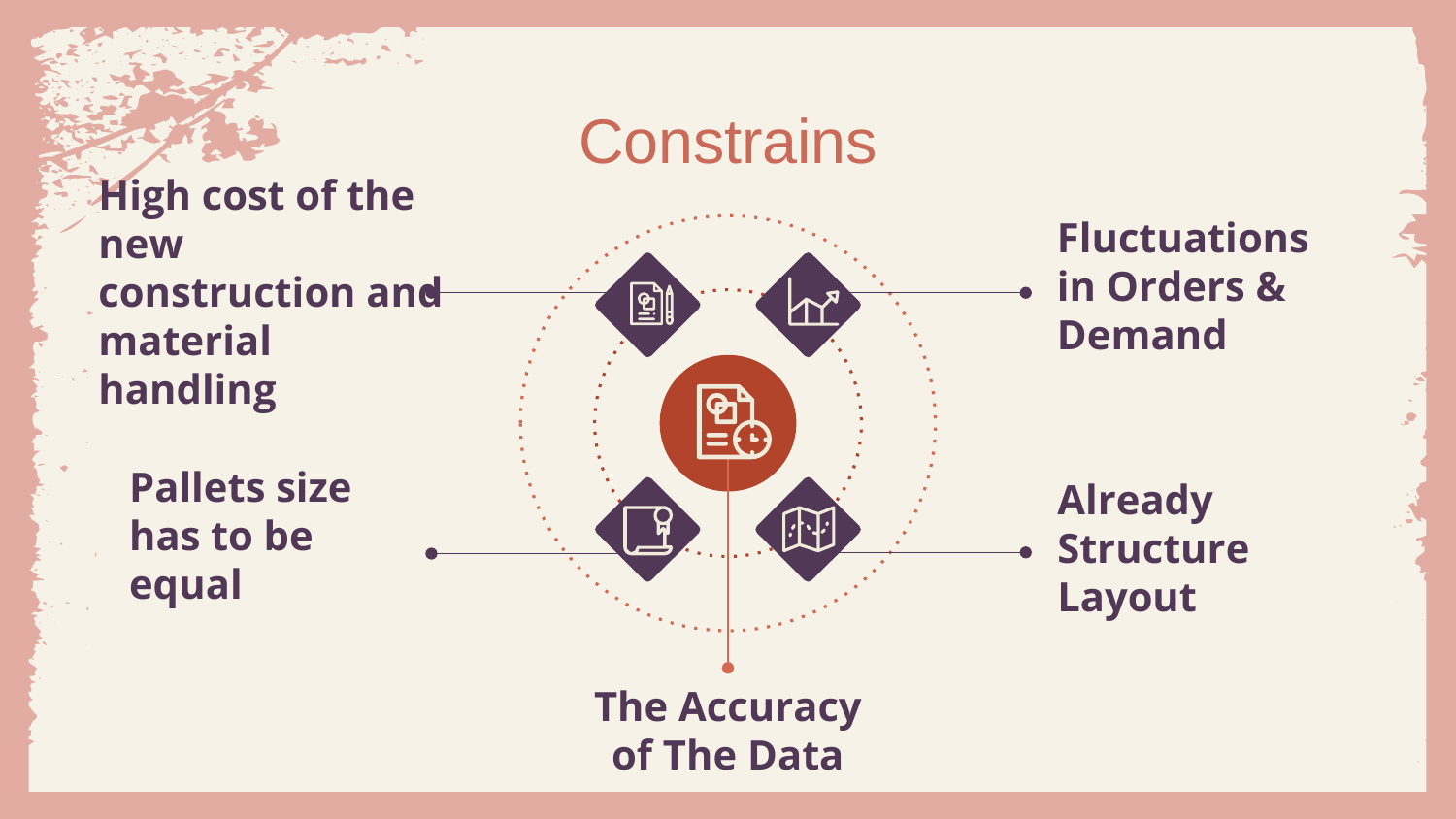

# Constrains

High cost of the new construction and material handling

Fluctuations in Orders & Demand

Pallets size has to be equal

Already Structure Layout
The Accuracy of The Data